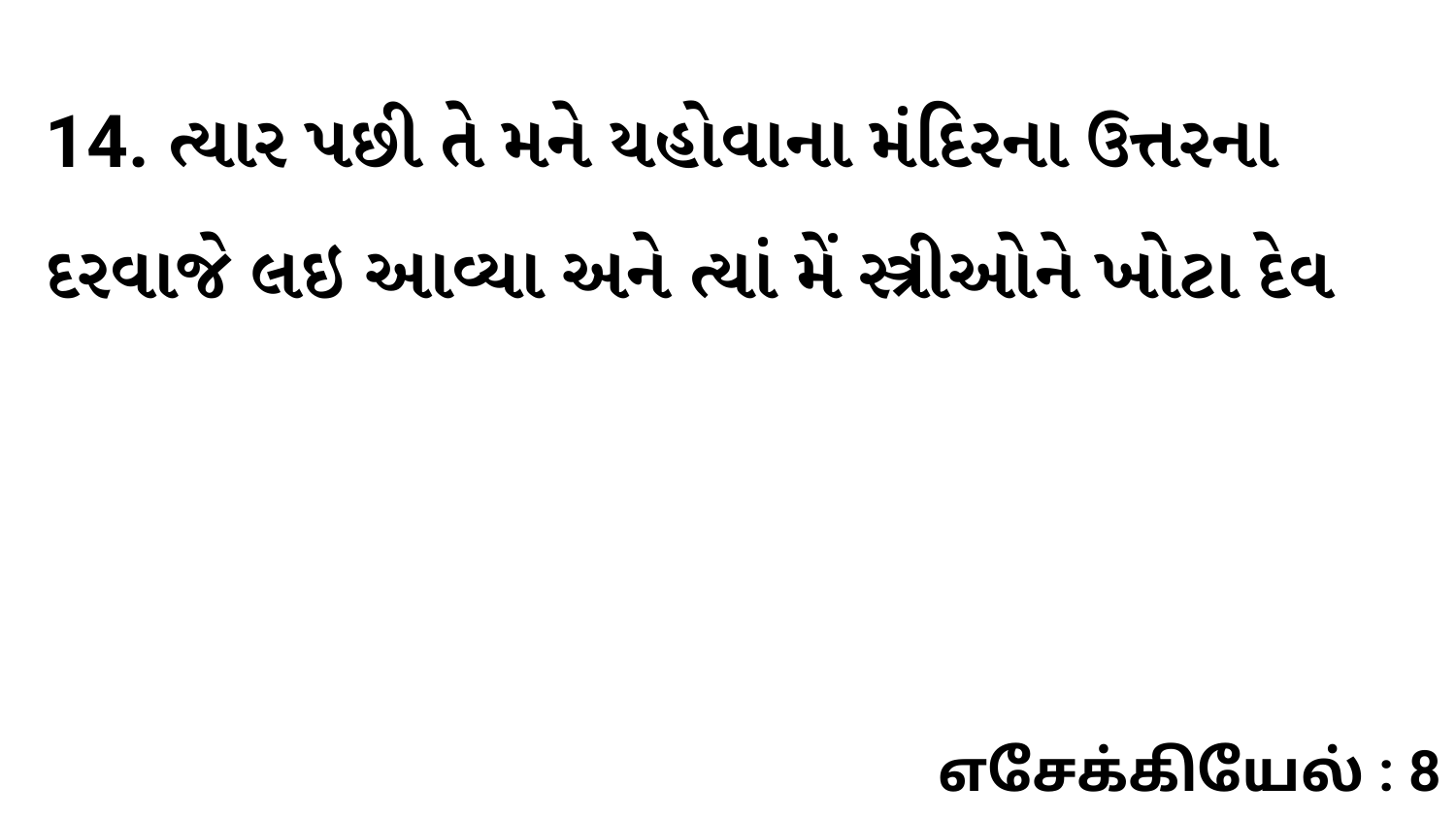

14. ત્યાર પછી તે મને યહોવાના મંદિરના ઉત્તરના દરવાજે લઇ આવ્યા અને ત્યાં મેં સ્ત્રીઓને ખોટા દેવ
எசேக்கியேல் : 8